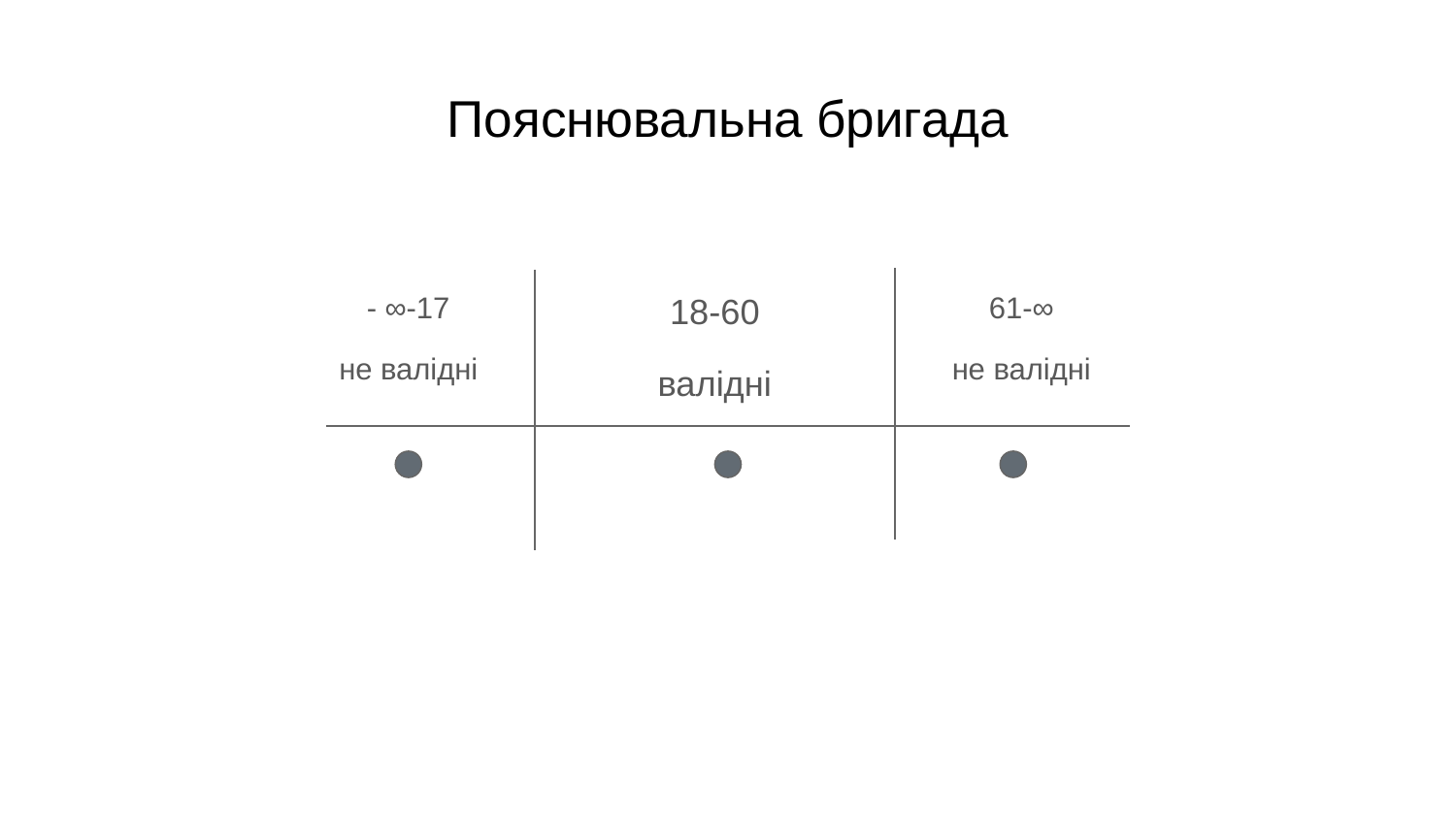

# Пояснювальна бригада
- ∞-17
не валідні
18-60
валідні
61-∞
не валідні